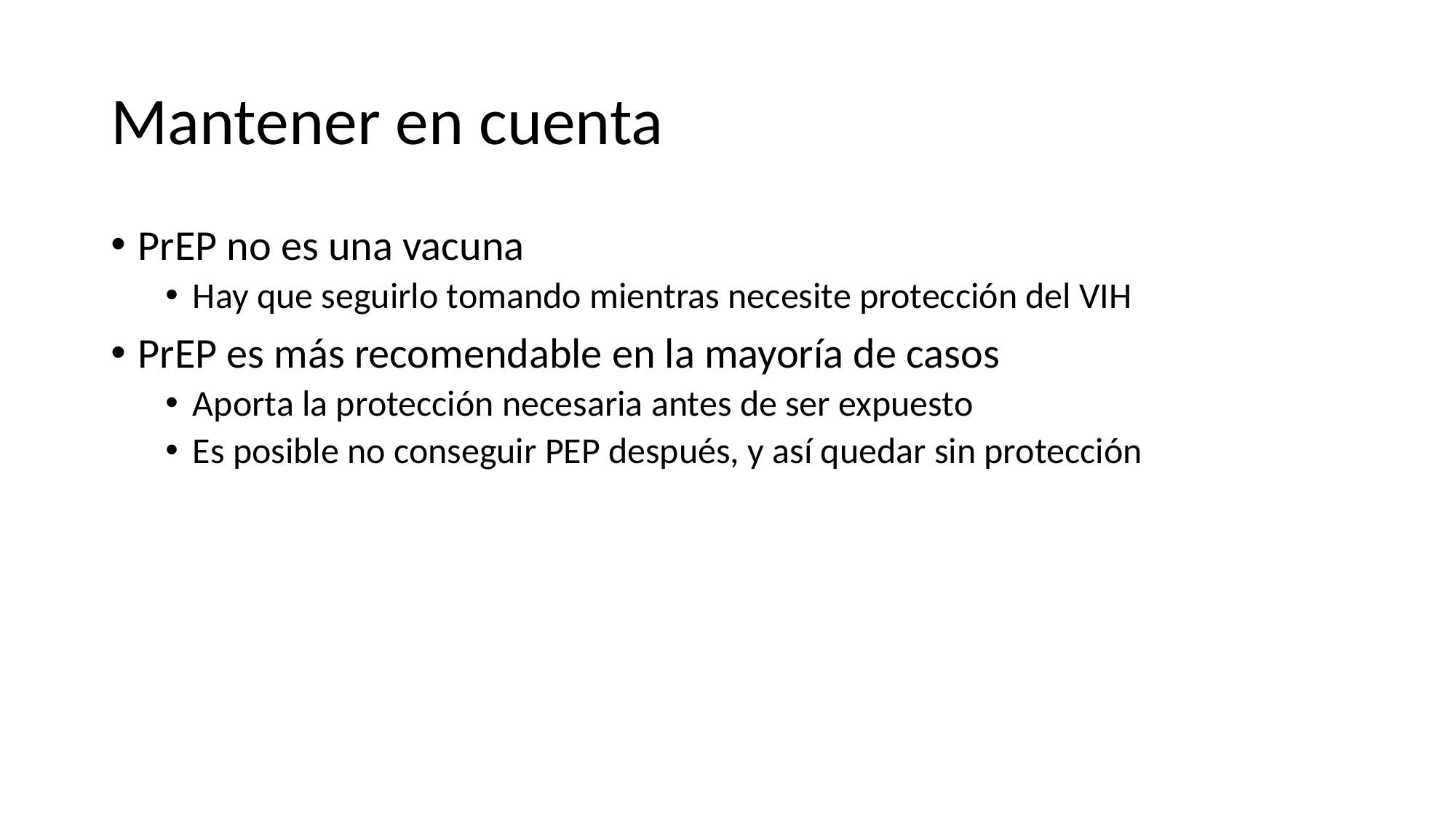

# Mantener en cuenta
PrEP no es una vacuna
Hay que seguirlo tomando mientras necesite protección del VIH
PrEP es más recomendable en la mayoría de casos
Aporta la protección necesaria antes de ser expuesto
Es posible no conseguir PEP después, y así quedar sin protección